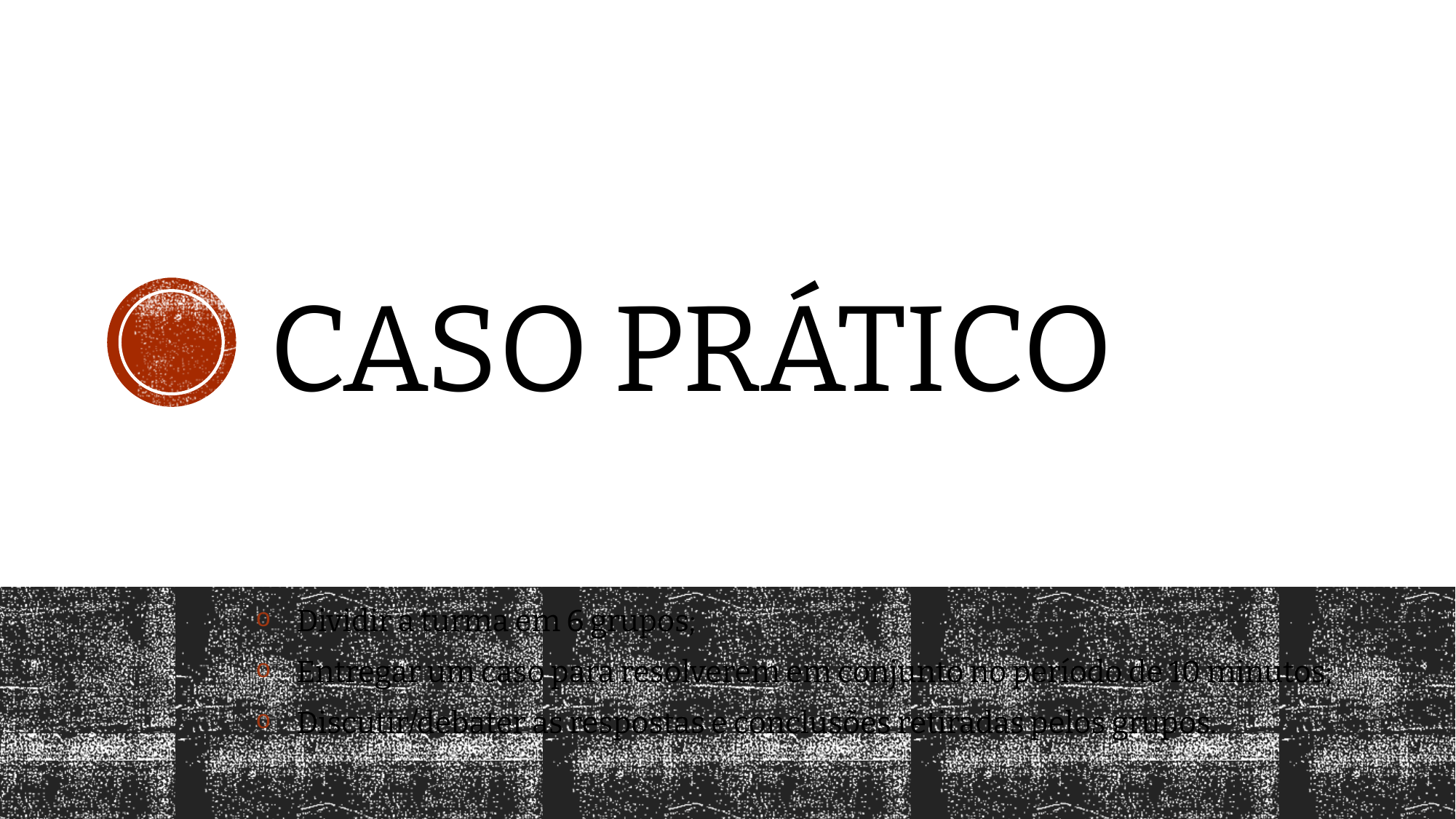

# cASO prático
Dividir a turma em 6 grupos;
Entregar um caso para resolverem em conjunto no período de 10 minutos;
Discutir/debater as respostas e conclusões retiradas pelos grupos.